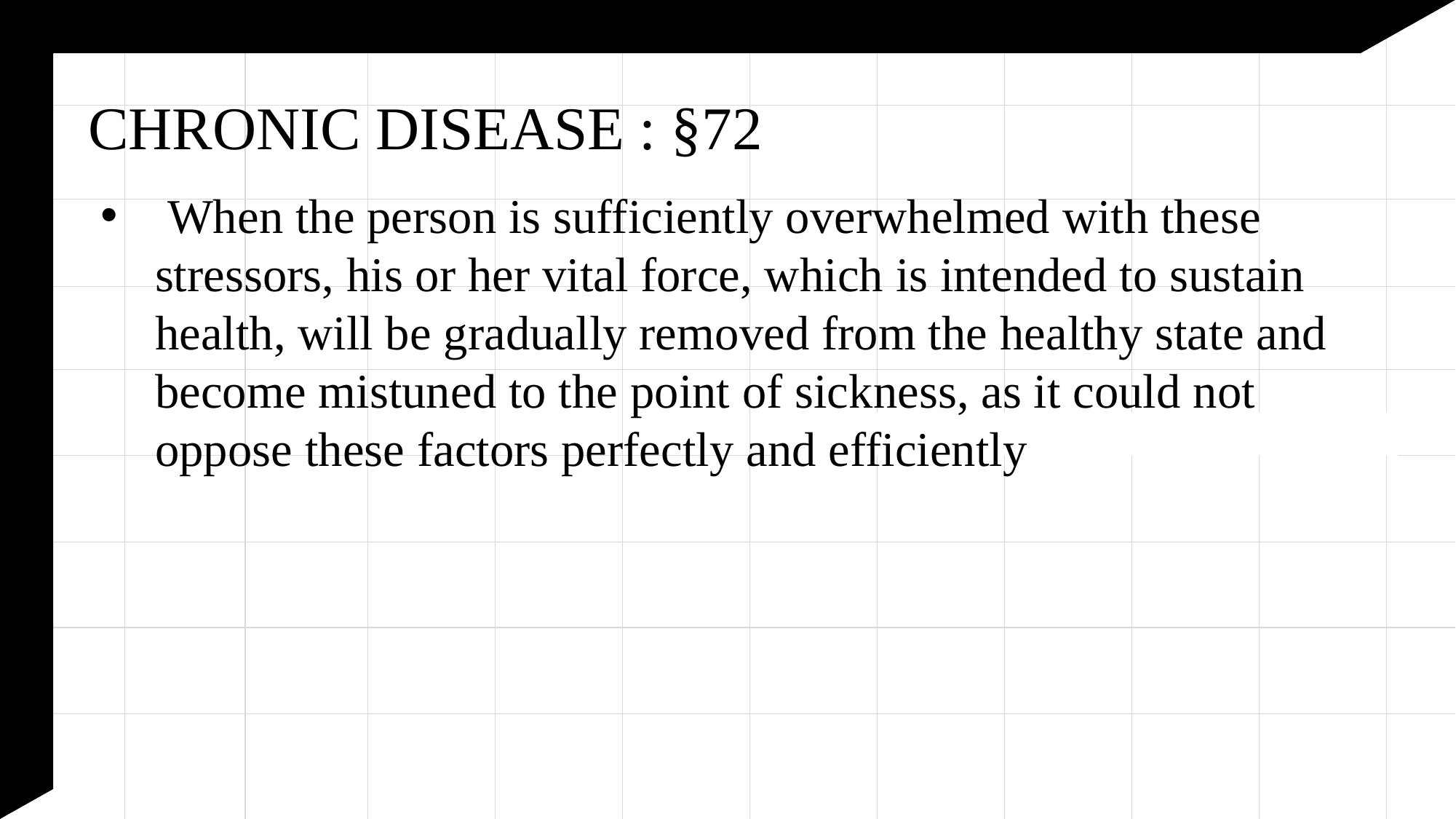

CHRONIC DISEASE : §72
 When the person is sufficiently overwhelmed with these stressors, his or her vital force, which is intended to sustain health, will be gradually removed from the healthy state and become mistuned to the point of sickness, as it could not oppose these factors perfectly and efficiently